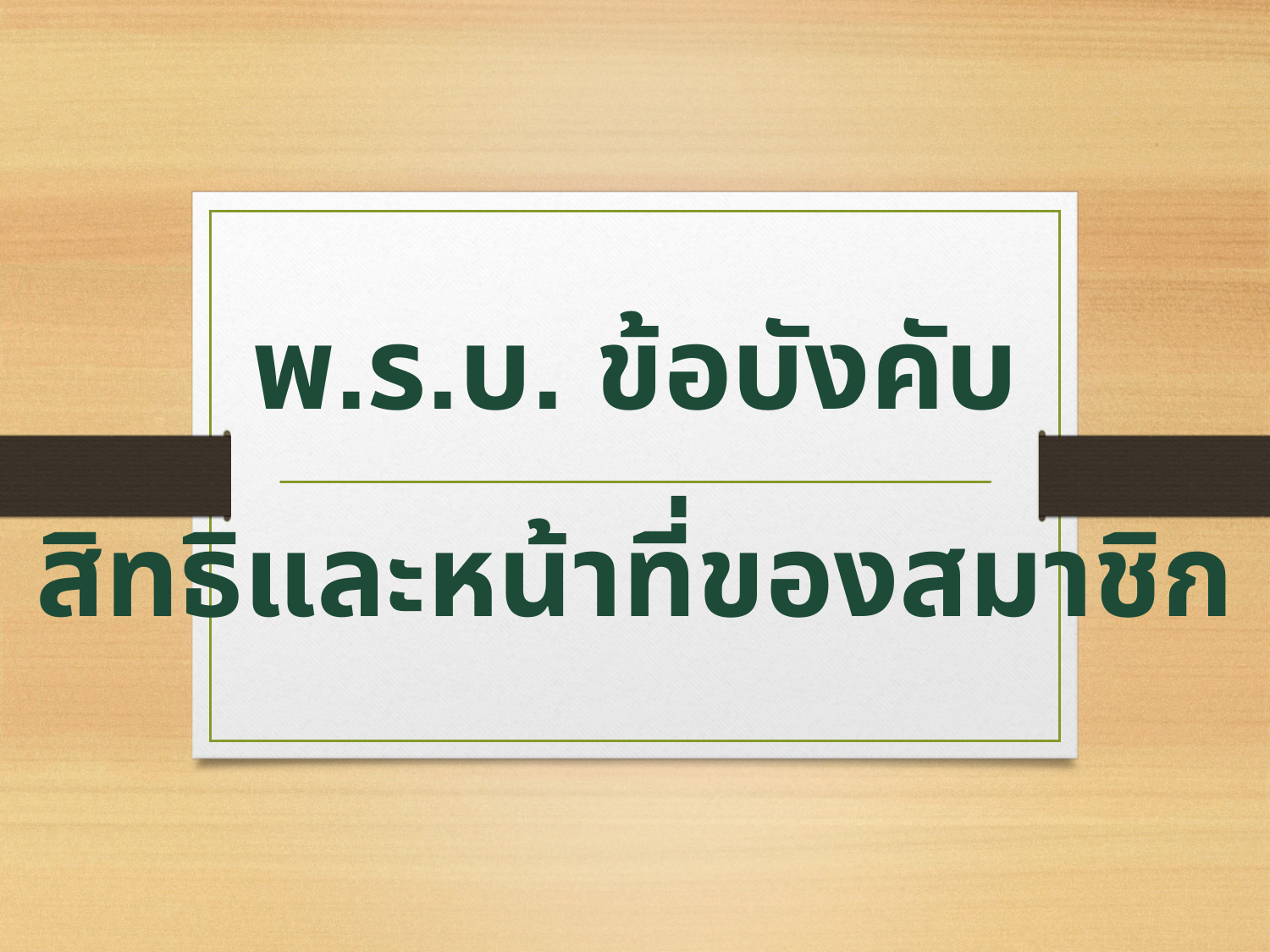

# พ.ร.บ. ข้อบังคับ สิทธิและหน้าที่ของสมาชิก